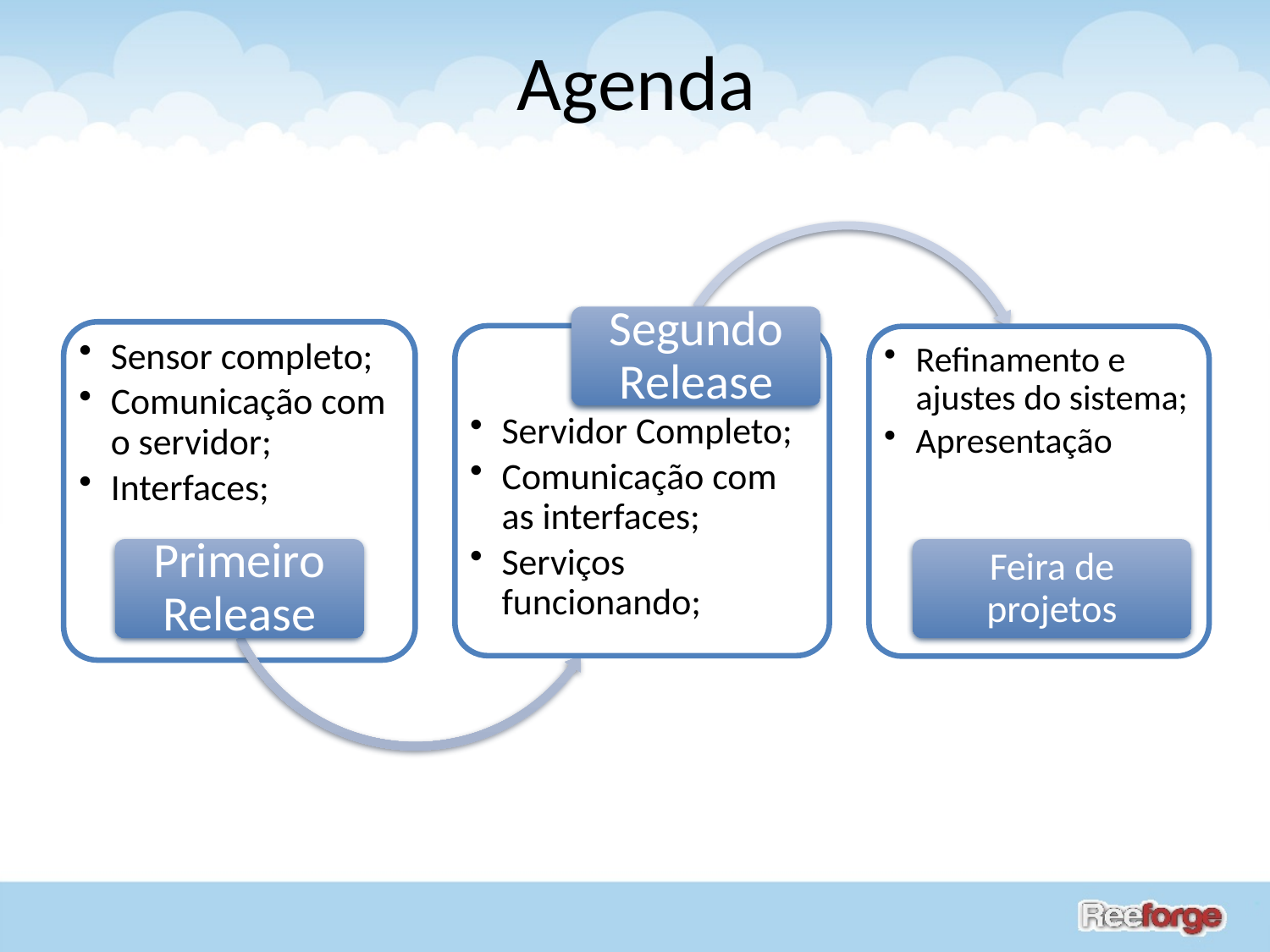

# Agenda
Sensor completo;
Comunicação com o servidor;
Interfaces;
Primeiro Release
Servidor Completo;
Comunicação com as interfaces;
Serviços funcionando;
Segundo Release
Refinamento e ajustes do sistema;
Apresentação
Feira de projetos